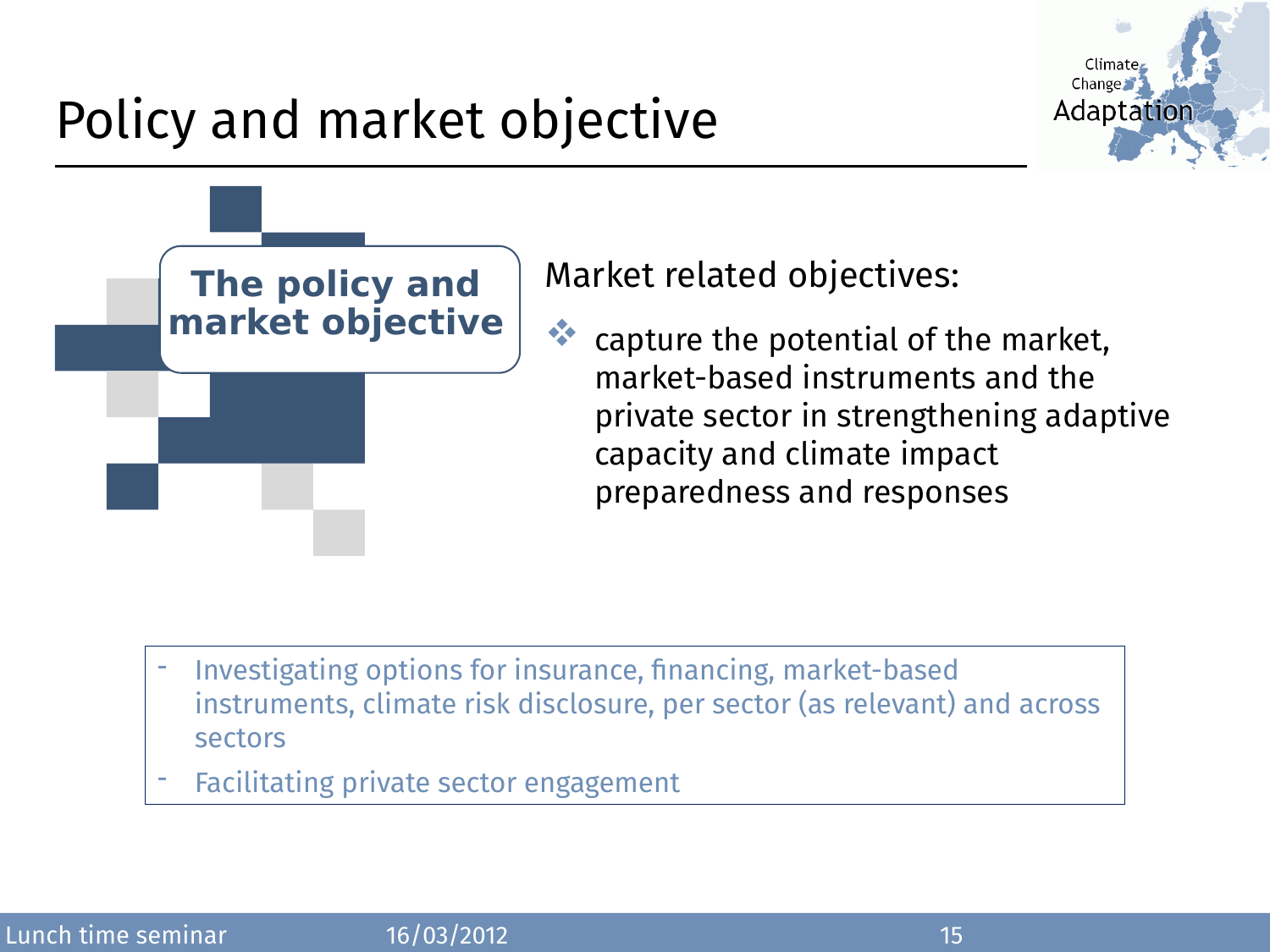

# Policy and market objective

The policy and market objective
Market related objectives:
capture the potential of the market, market-based instruments and the private sector in strengthening adaptive capacity and climate impact preparedness and responses

Investigating options for insurance, financing, market-based instruments, climate risk disclosure, per sector (as relevant) and across sectors
Facilitating private sector engagement